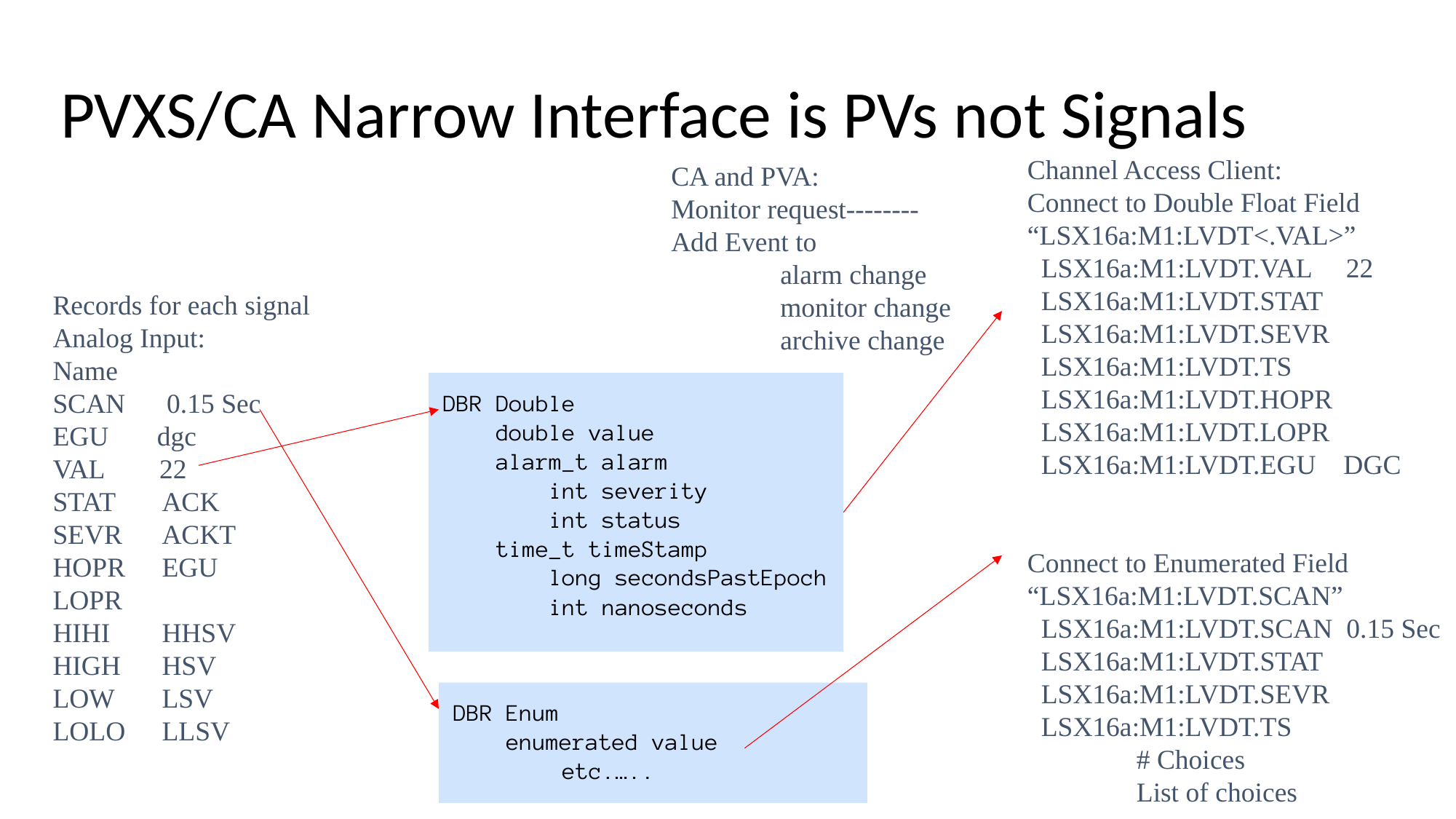

PVXS/CA Narrow Interface is PVs not Signals

Channel Access Client:
Connect to Double Float Field “LSX16a:M1:LVDT<.VAL>”
  LSX16a:M1:LVDT.VAL     22
  LSX16a:M1:LVDT.STAT
  LSX16a:M1:LVDT.SEVR
  LSX16a:M1:LVDT.TS
  LSX16a:M1:LVDT.HOPR
  LSX16a:M1:LVDT.LOPR
  LSX16a:M1:LVDT.EGU    DGC

Connect to Enumerated Field “LSX16a:M1:LVDT.SCAN”
  LSX16a:M1:LVDT.SCAN  0.15 Sec
  LSX16a:M1:LVDT.STAT
  LSX16a:M1:LVDT.SEVR
  LSX16a:M1:LVDT.TS
	# Choices
	List of choices
CA and PVA:
Monitor request--------
Add Event to
	alarm change
	monitor change
	archive change
Records for each signal
Analog Input:
Name
SCAN      0.15 Sec
EGU       dgc
VAL        22
STAT	ACK
SEVR	ACKT
HOPR	EGU
LOPR
HIHI	HHSV
HIGH	HSV
LOW	LSV
LOLO	LLSV
DBR Double
    double value
    alarm_t alarm
        int severity
        int status
    time_t timeStamp
        long secondsPastEpoch
        int nanoseconds
DBR Enum
    enumerated value
	etc.…..